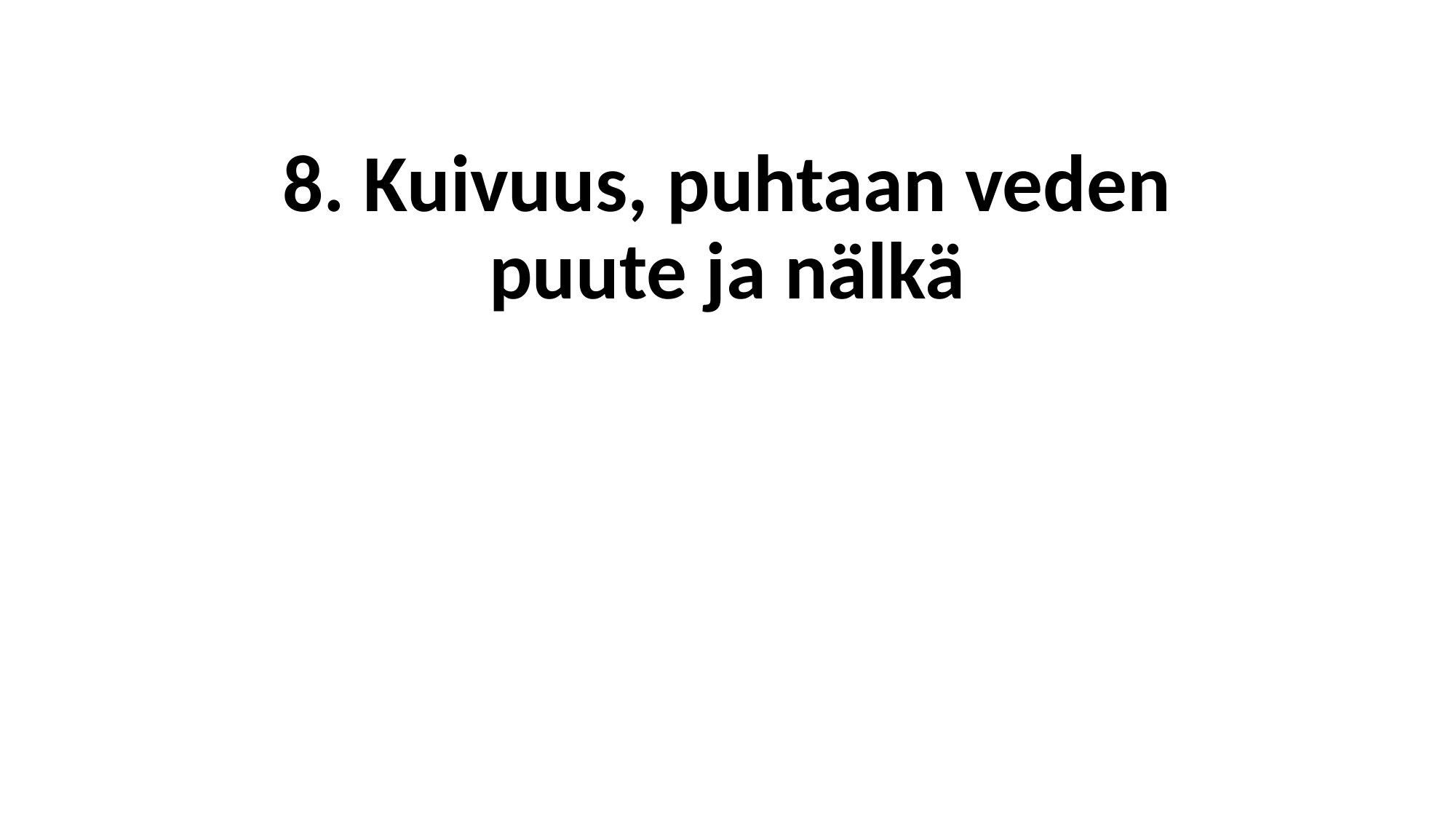

# 8. Kuivuus, puhtaan veden puute ja nälkä